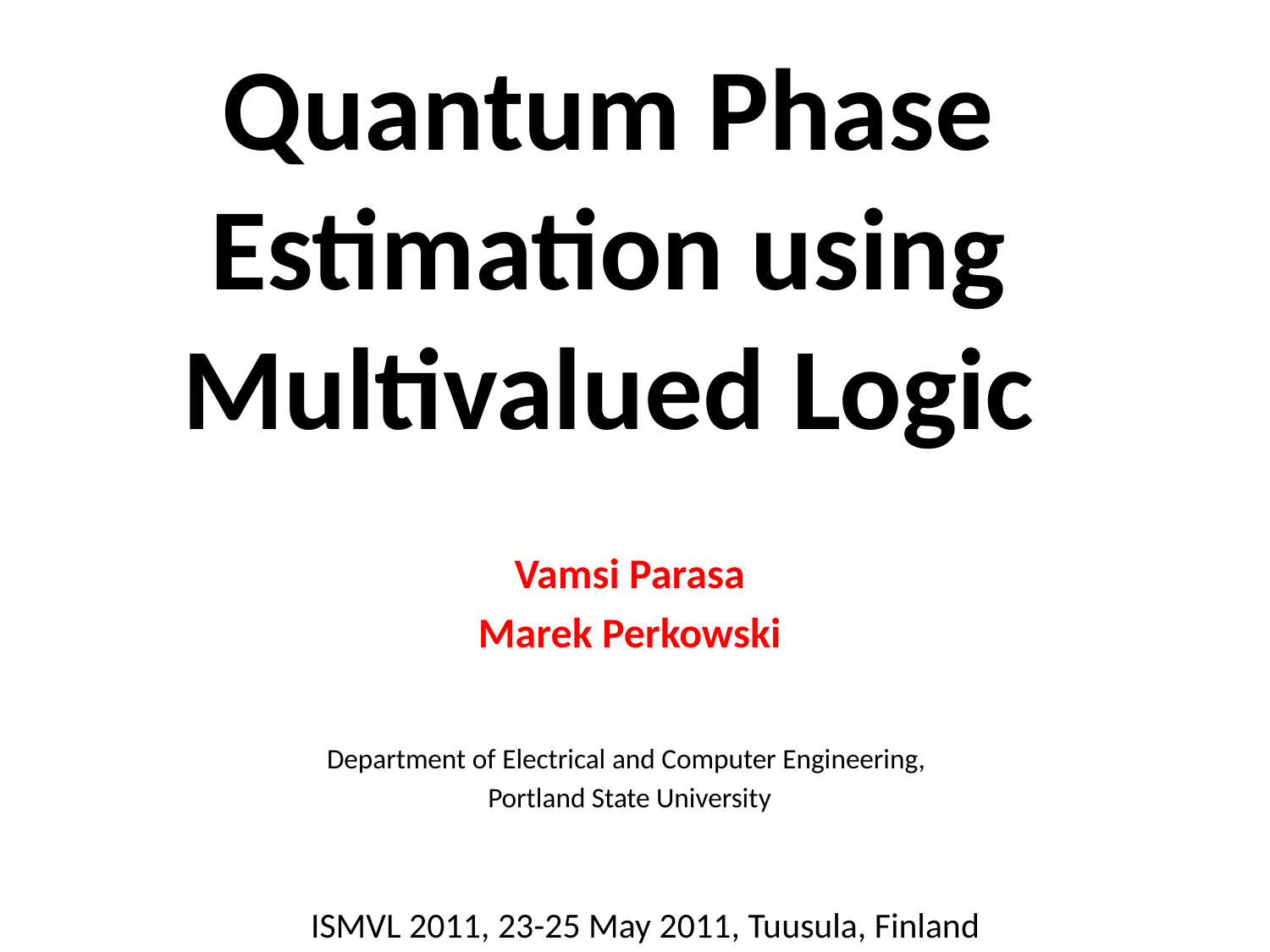

# Quantum Phase Estimation using Multivalued Logic
Vamsi Parasa
Marek Perkowski

Department of Electrical and Computer Engineering,
Portland State University

ISMVL 2011, 23-25 May 2011, Tuusula, Finland